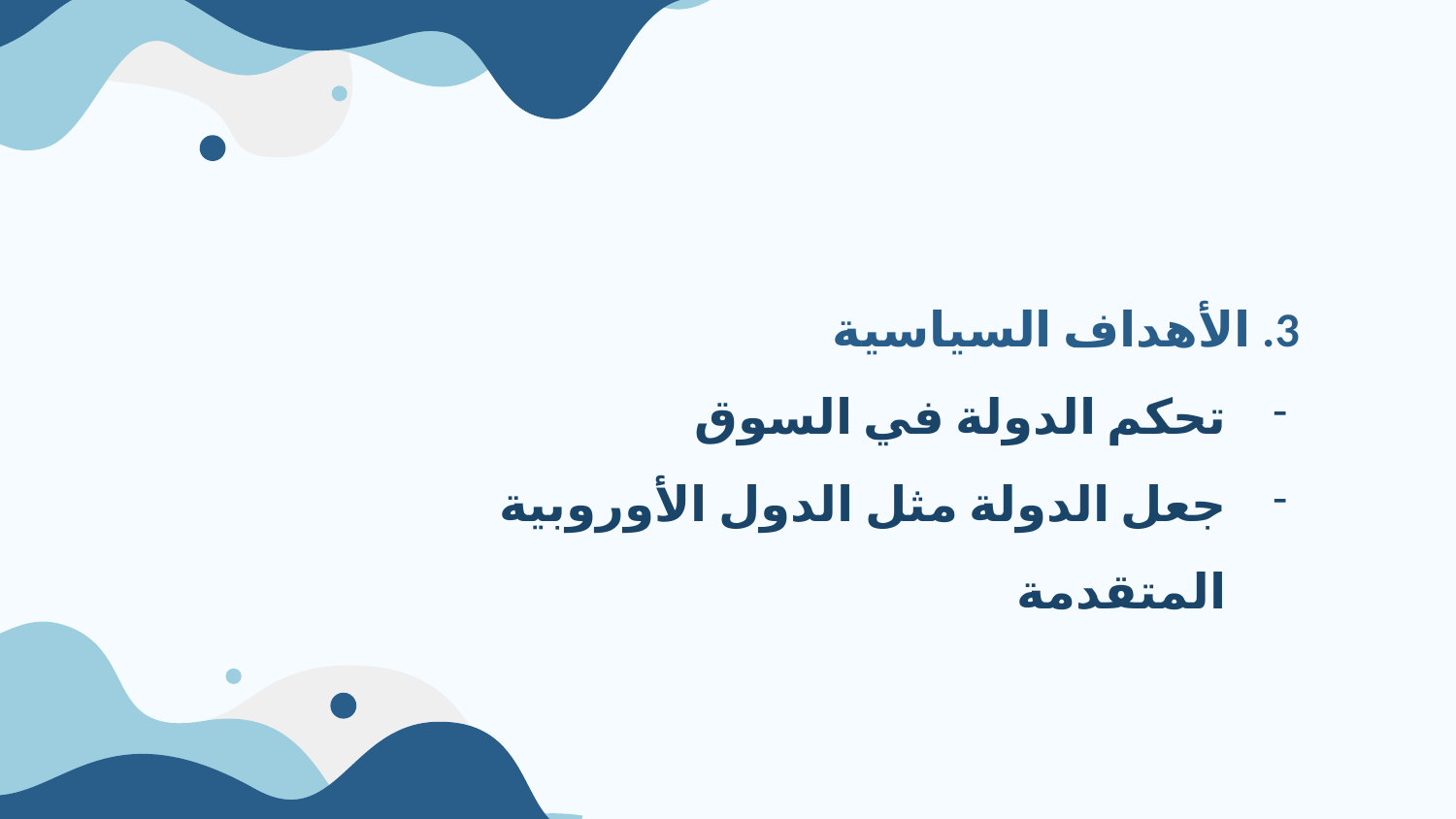

3. الأهداف السياسية
تحكم الدولة في السوق
جعل الدولة مثل الدول الأوروبية المتقدمة